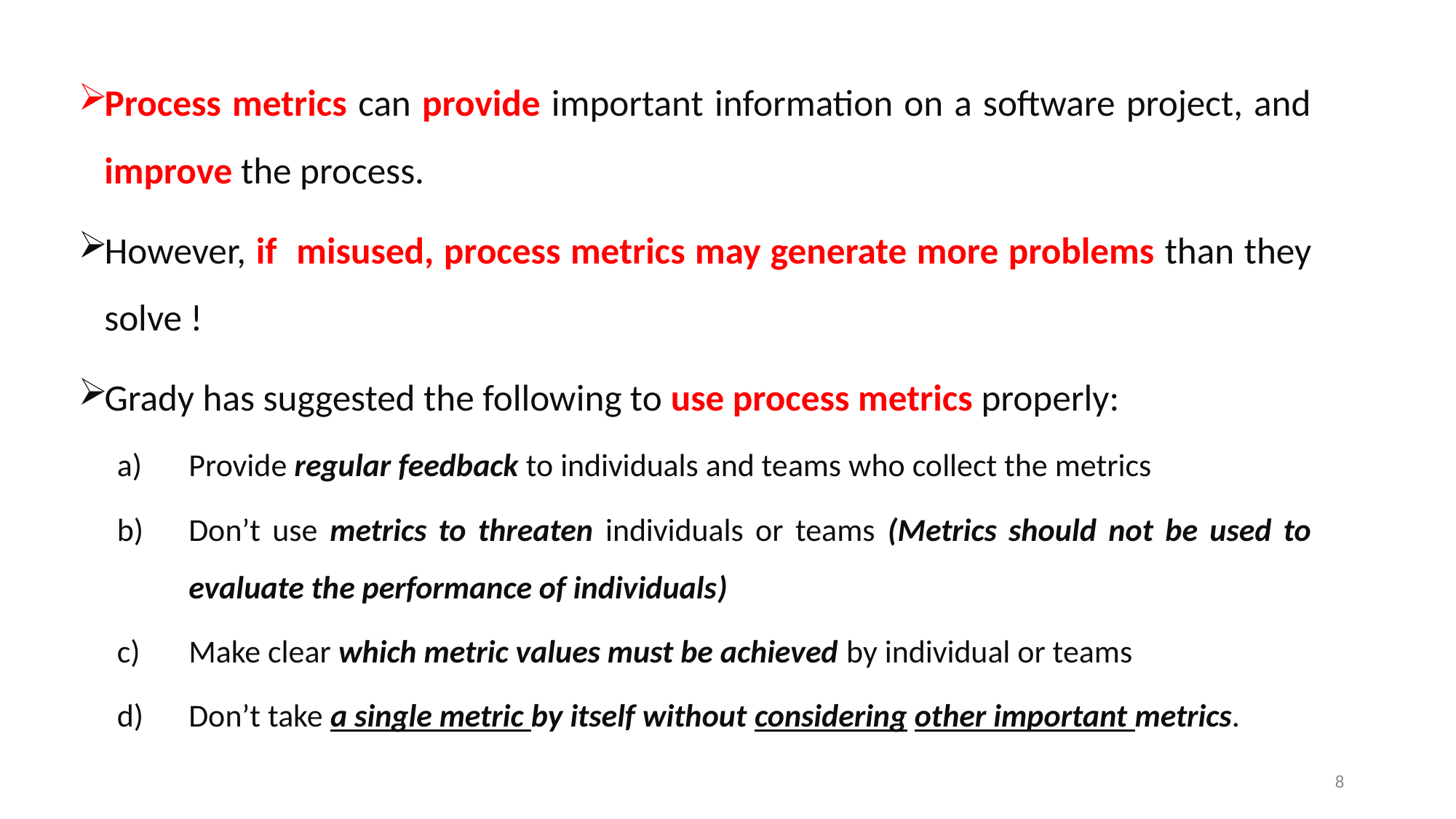

Process metrics can provide important information on a software project, and improve the process.
However, if  misused, process metrics may generate more problems than they solve !
Grady has suggested the following to use process metrics properly:
Provide regular feedback to individuals and teams who collect the metrics
Don’t use metrics to threaten individuals or teams (Metrics should not be used to evaluate the performance of individuals)
Make clear which metric values must be achieved by individual or teams
Don’t take a single metric by itself without considering other important metrics.
8